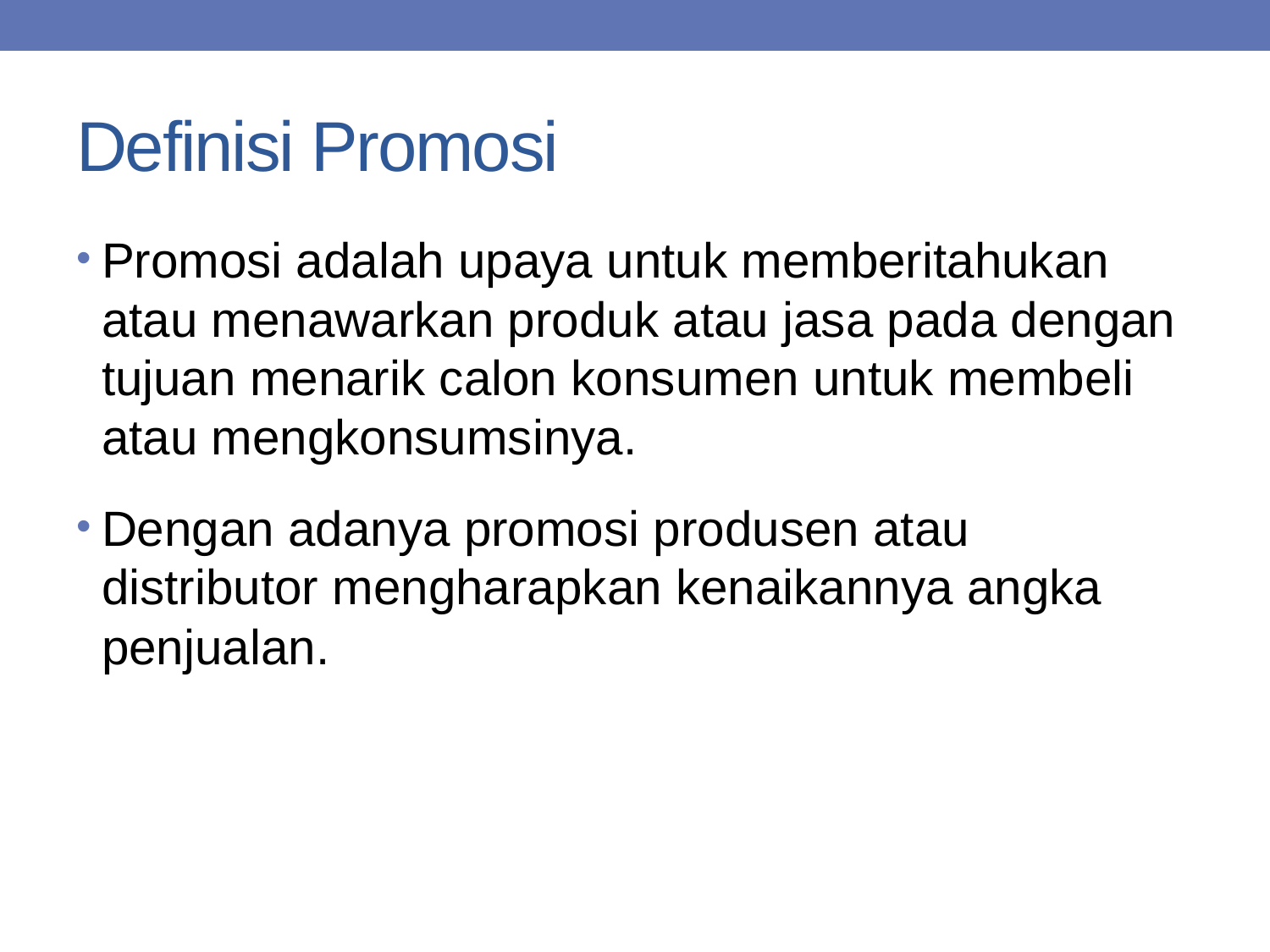

# Definisi Promosi
Promosi adalah upaya untuk memberitahukan atau menawarkan produk atau jasa pada dengan tujuan menarik calon konsumen untuk membeli atau mengkonsumsinya.
Dengan adanya promosi produsen atau distributor mengharapkan kenaikannya angka penjualan.